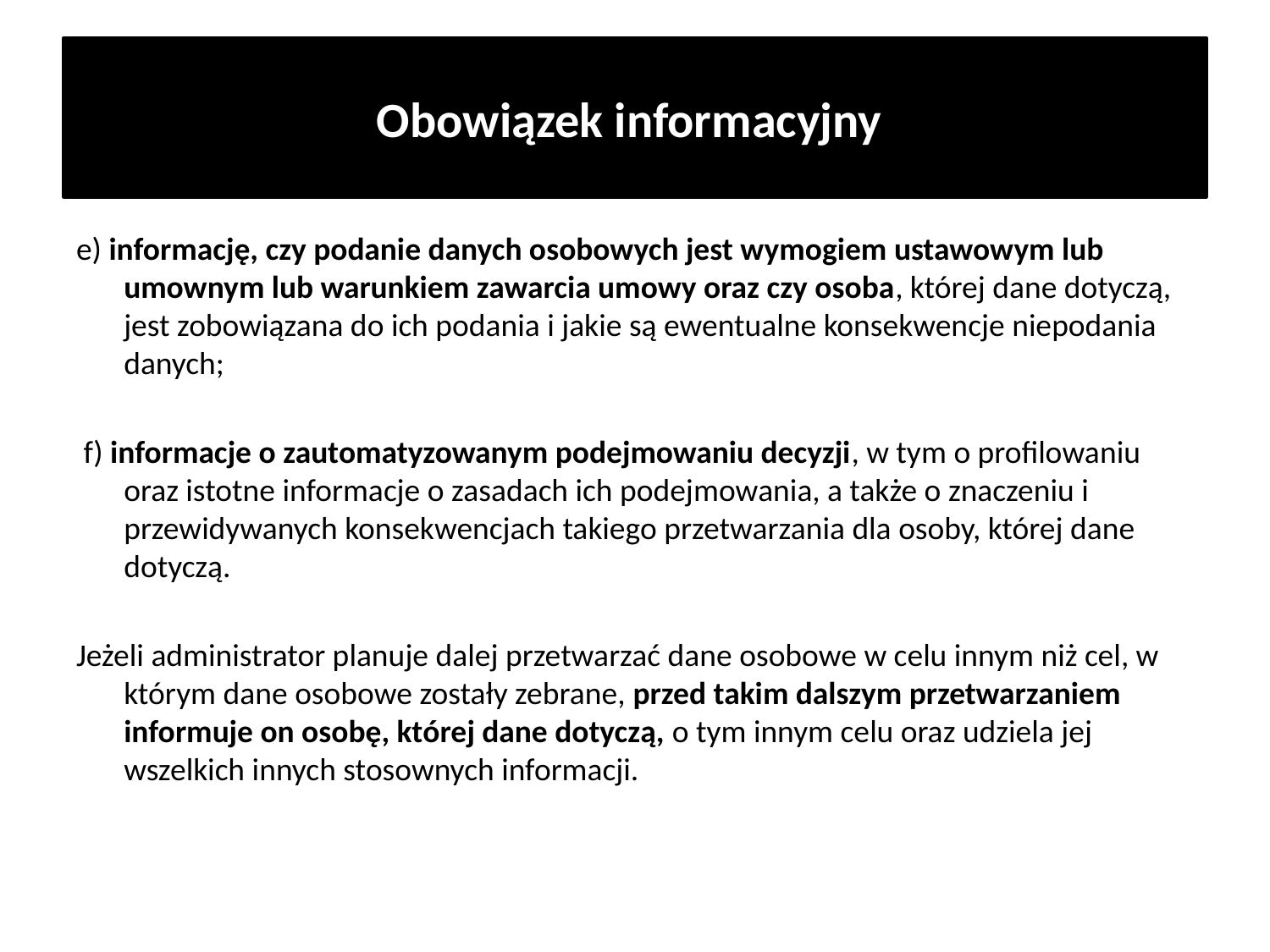

# Obowiązek informacyjny
e) informację, czy podanie danych osobowych jest wymogiem ustawowym lub umownym lub warunkiem zawarcia umowy oraz czy osoba, której dane dotyczą, jest zobowiązana do ich podania i jakie są ewentualne konsekwencje niepodania danych;

 f) informacje o zautomatyzowanym podejmowaniu decyzji, w tym o profilowaniu oraz istotne informacje o zasadach ich podejmowania, a także o znaczeniu i przewidywanych konsekwencjach takiego przetwarzania dla osoby, której dane dotyczą.

Jeżeli administrator planuje dalej przetwarzać dane osobowe w celu innym niż cel, w którym dane osobowe zostały zebrane, przed takim dalszym przetwarzaniem informuje on osobę, której dane dotyczą, o tym innym celu oraz udziela jej wszelkich innych stosownych informacji.